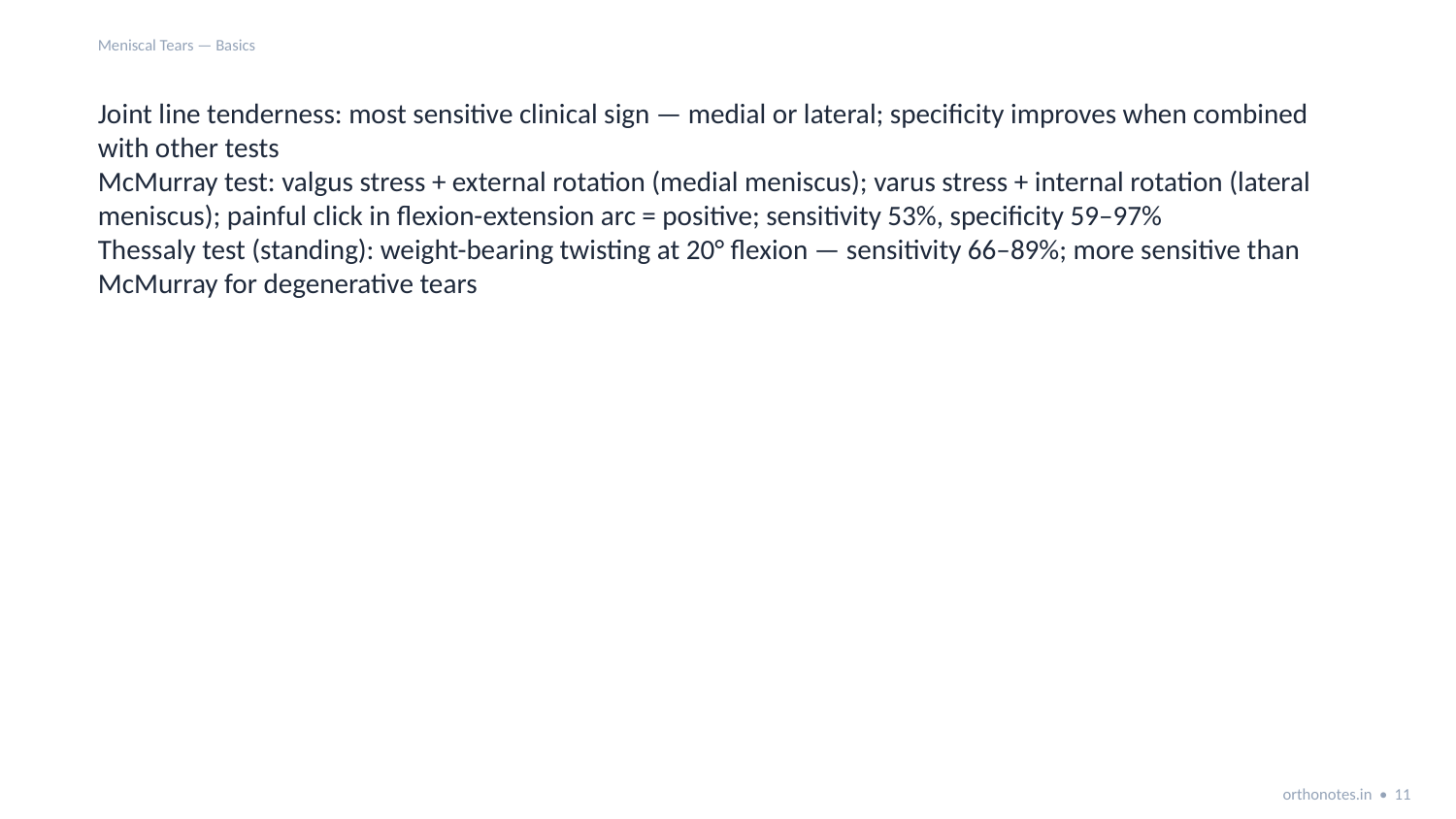

Meniscal Tears — Basics
Joint line tenderness: most sensitive clinical sign — medial or lateral; specificity improves when combined with other tests
McMurray test: valgus stress + external rotation (medial meniscus); varus stress + internal rotation (lateral meniscus); painful click in flexion-extension arc = positive; sensitivity 53%, specificity 59–97%
Thessaly test (standing): weight-bearing twisting at 20° flexion — sensitivity 66–89%; more sensitive than McMurray for degenerative tears
orthonotes.in  •  11